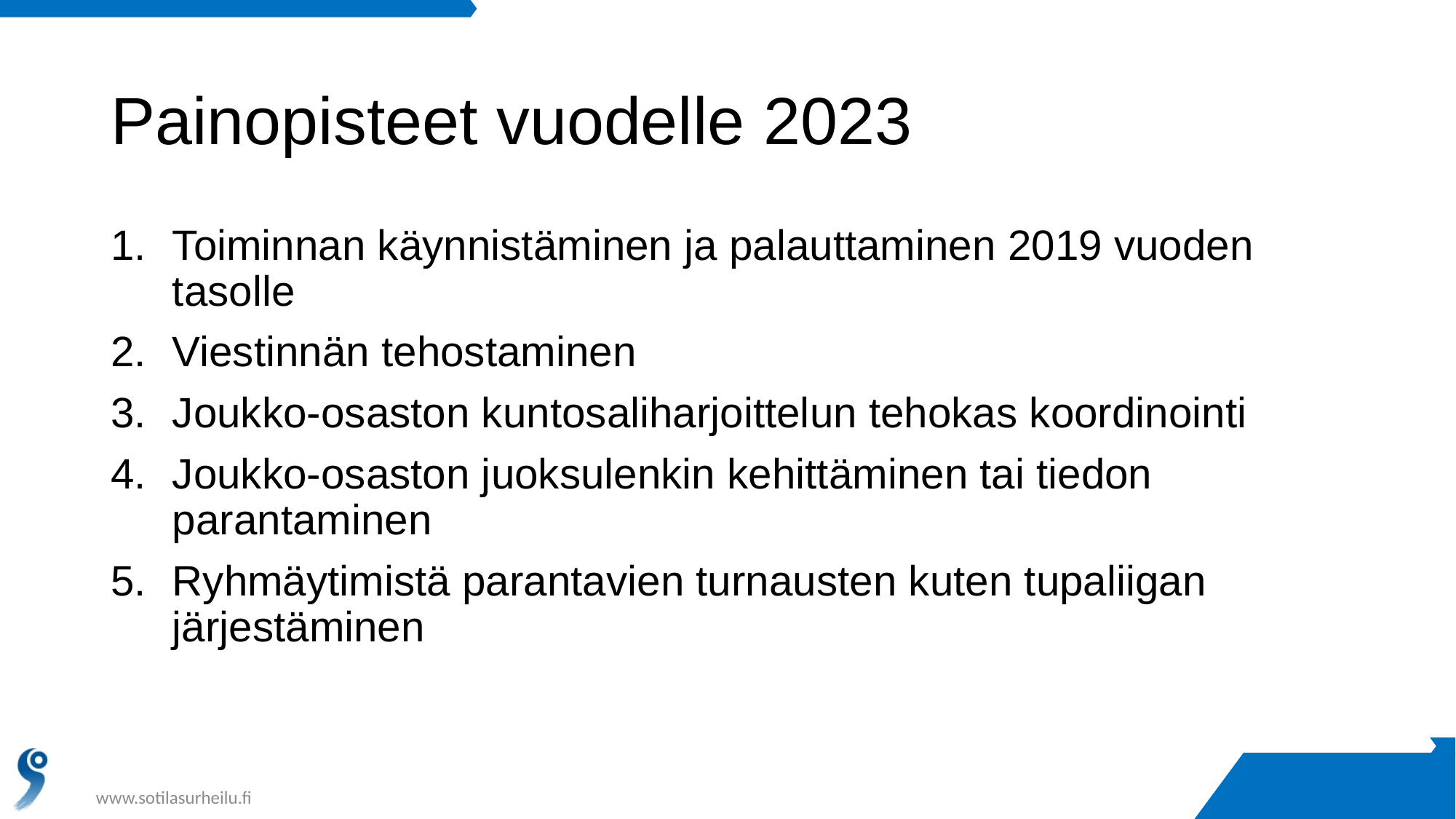

# Painopisteet vuodelle 2023
Toiminnan käynnistäminen ja palauttaminen 2019 vuoden tasolle
Viestinnän tehostaminen
Joukko-osaston kuntosaliharjoittelun tehokas koordinointi
Joukko-osaston juoksulenkin kehittäminen tai tiedon parantaminen
Ryhmäytimistä parantavien turnausten kuten tupaliigan järjestäminen